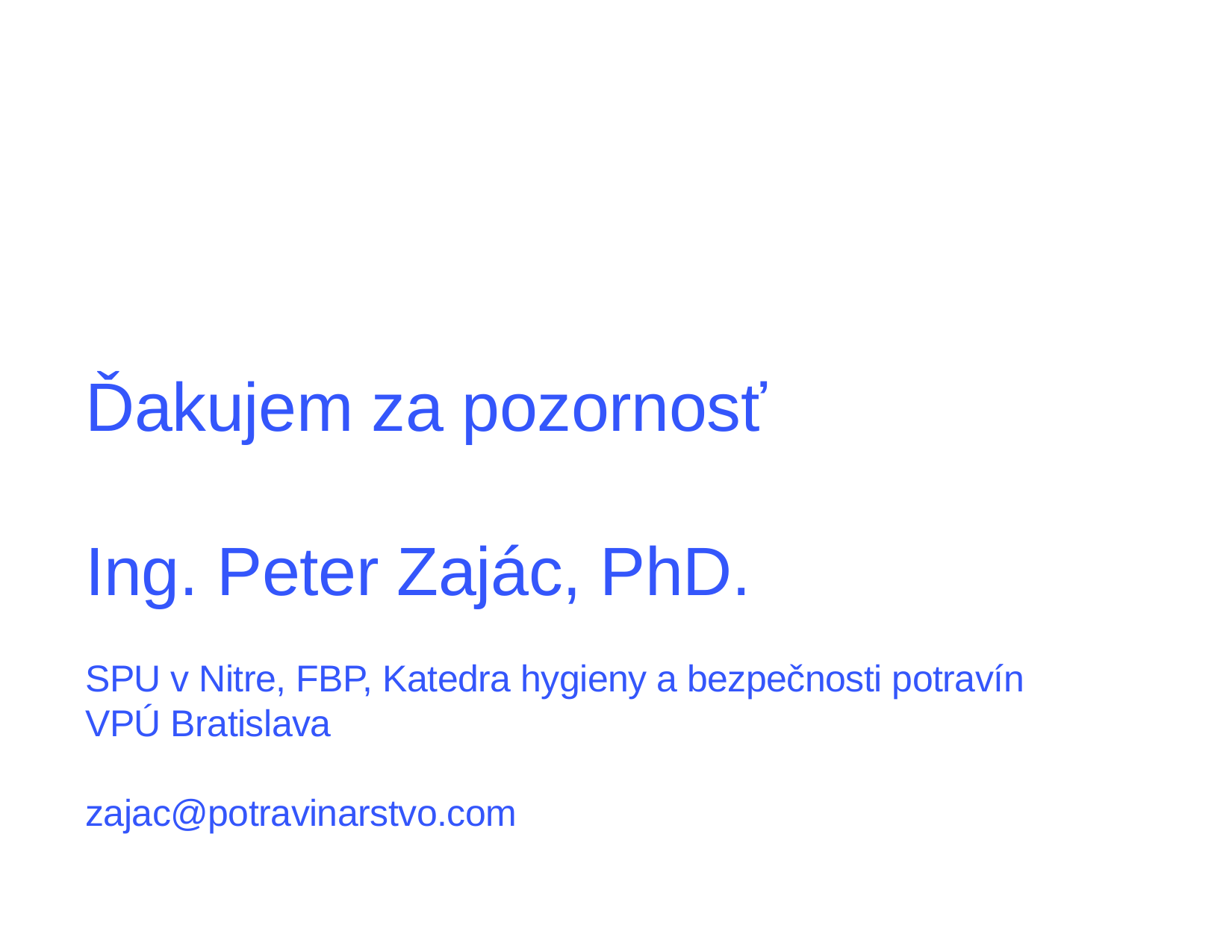

Ďakujem za pozornosť

Ing. Peter Zajác, PhD.

SPU v Nitre, FBP, Katedra hygieny a bezpečnosti potravín
VPÚ Bratislava

zajac@potravinarstvo.com